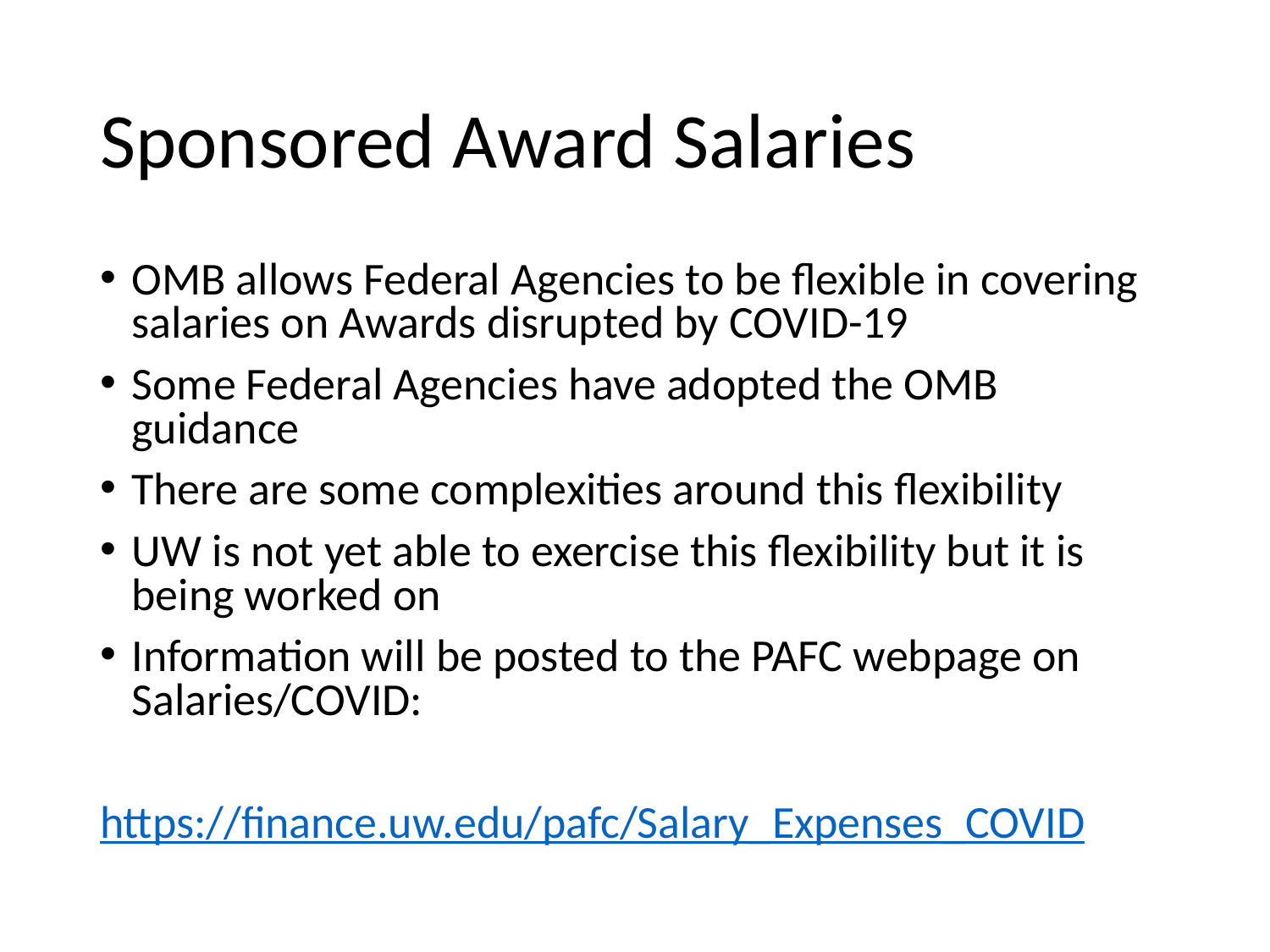

# Sponsored Award Salaries
OMB allows Federal Agencies to be flexible in covering salaries on Awards disrupted by COVID-19
Some Federal Agencies have adopted the OMB guidance
There are some complexities around this flexibility
UW is not yet able to exercise this flexibility but it is being worked on
Information will be posted to the PAFC webpage on Salaries/COVID:

https://finance.uw.edu/pafc/Salary_Expenses_COVID